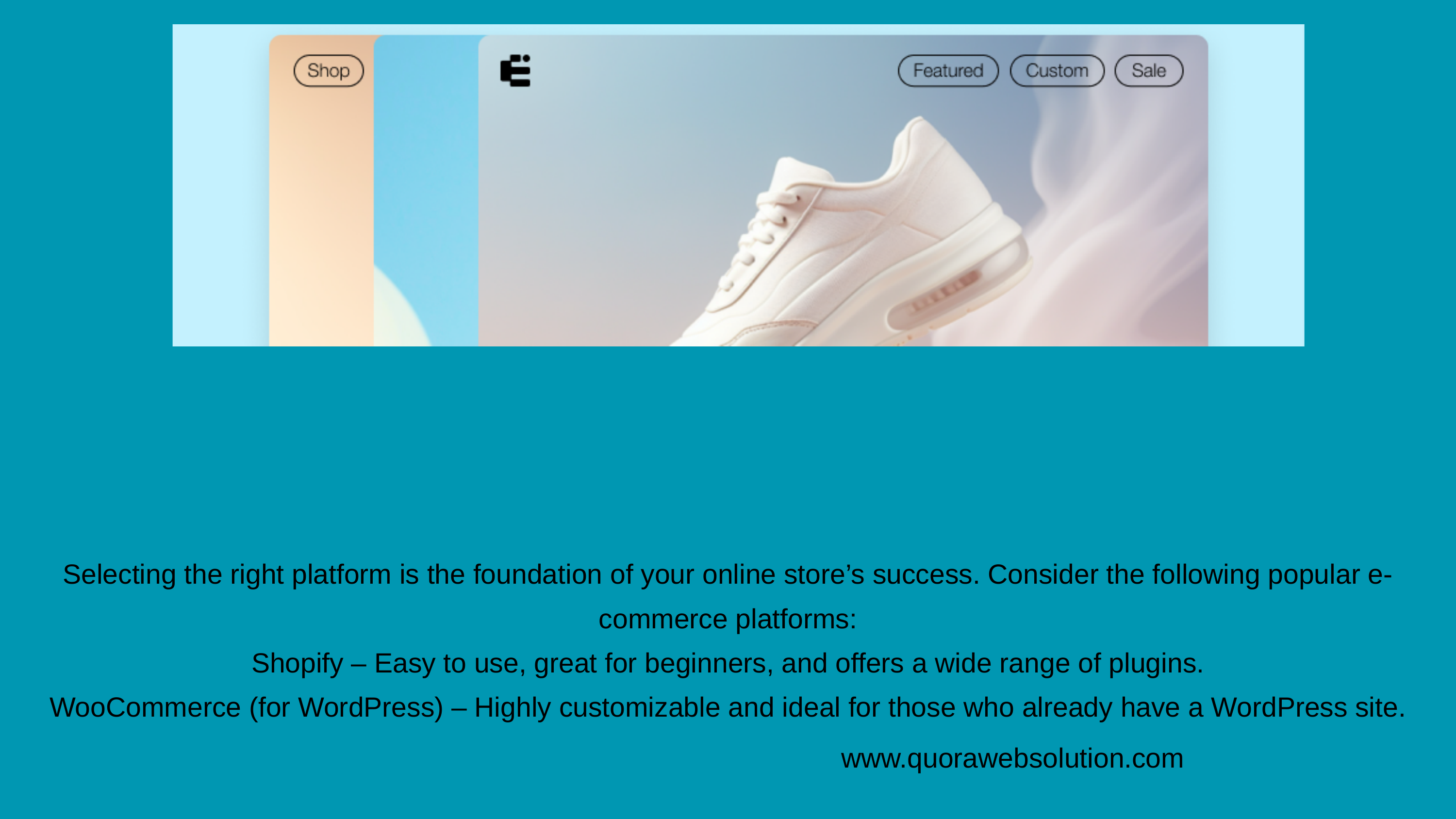

Selecting the right platform is the foundation of your online store’s success. Consider the following popular e-commerce platforms:
Shopify – Easy to use, great for beginners, and offers a wide range of plugins.
WooCommerce (for WordPress) – Highly customizable and ideal for those who already have a WordPress site.

www.quorawebsolution.com